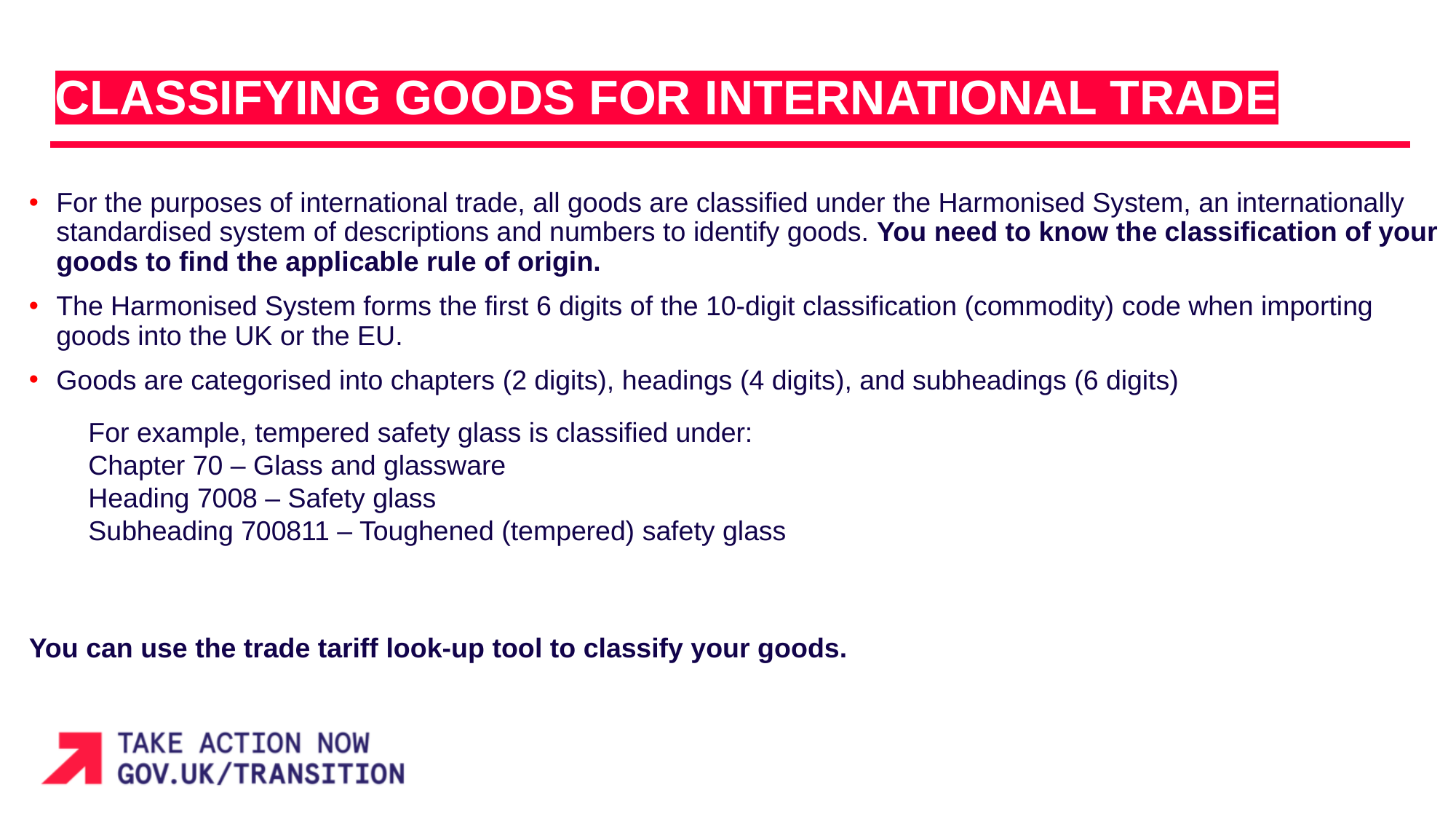

CLASSIFYING GOODS FOR INTERNATIONAL TRADE
For the purposes of international trade, all goods are classified under the Harmonised System, an internationally standardised system of descriptions and numbers to identify goods. You need to know the classification of your goods to find the applicable rule of origin.
The Harmonised System forms the first 6 digits of the 10-digit classification (commodity) code when importing goods into the UK or the EU.
Goods are categorised into chapters (2 digits), headings (4 digits), and subheadings (6 digits)

You can use the trade tariff look-up tool to classify your goods.

For example, tempered safety glass is classified under:
Chapter 70 – Glass and glassware
Heading 7008 – Safety glass
Subheading 700811 – Toughened (tempered) safety glass

7